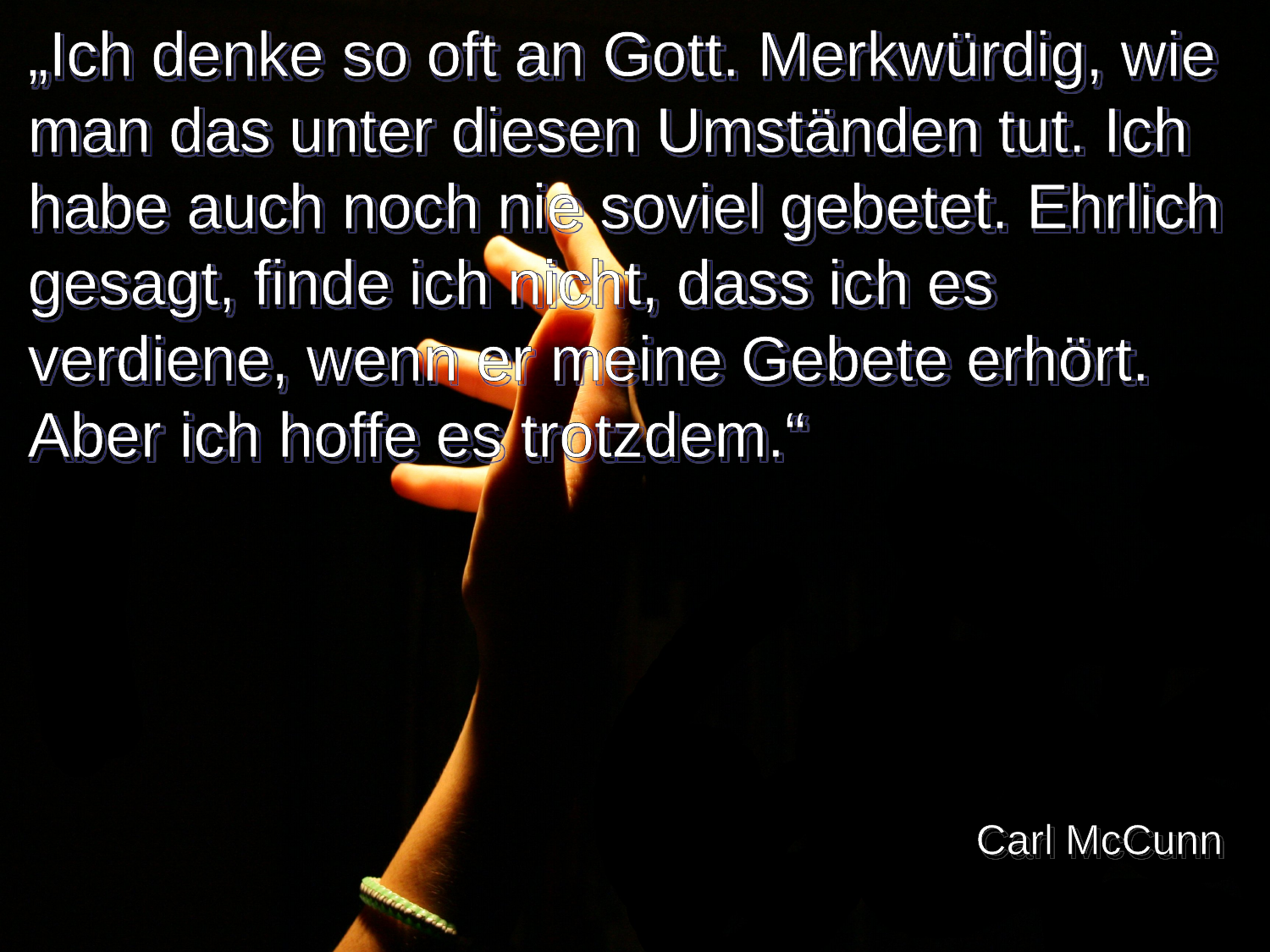

# „Ich denke so oft an Gott. Merkwürdig, wie man das unter diesen Umständen tut. Ich habe auch noch nie soviel gebetet. Ehrlich gesagt, finde ich nicht, dass ich es verdiene, wenn er meine Gebete erhört. Aber ich hoffe es trotzdem.“
Carl McCunn